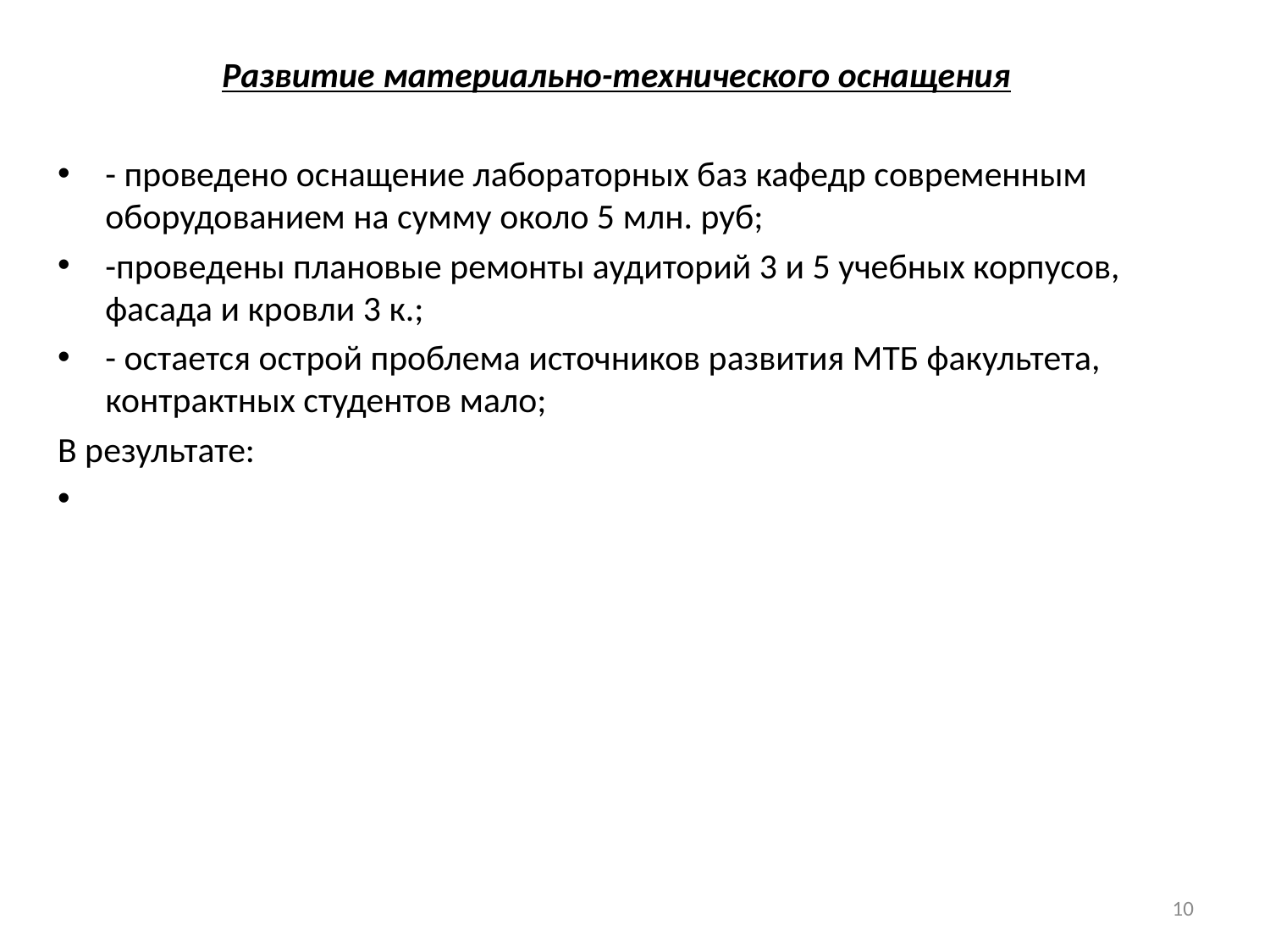

Развитие материально-технического оснащения

- проведено оснащение лабораторных баз кафедр современным оборудованием на сумму около 5 млн. руб;
-проведены плановые ремонты аудиторий 3 и 5 учебных корпусов, фасада и кровли 3 к.;
- остается острой проблема источников развития МТБ факультета, контрактных студентов мало;
В результате:

10